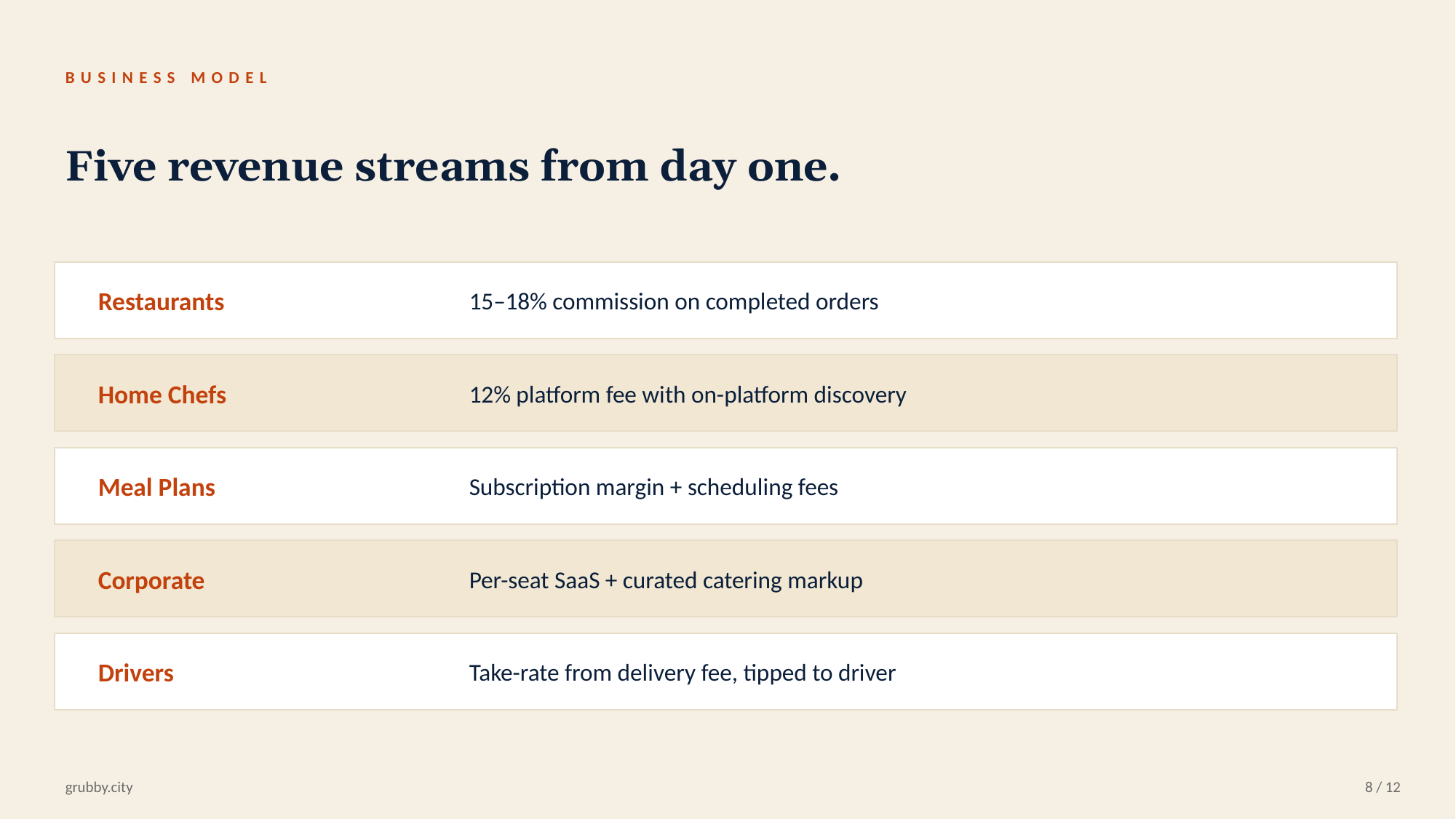

BUSINESS MODEL
Five revenue streams from day one.

Restaurants
15–18% commission on completed orders

Home Chefs
12% platform fee with on-platform discovery

Meal Plans
Subscription margin + scheduling fees

Corporate
Per-seat SaaS + curated catering markup

Drivers
Take-rate from delivery fee, tipped to driver
grubby.city
8 / 12